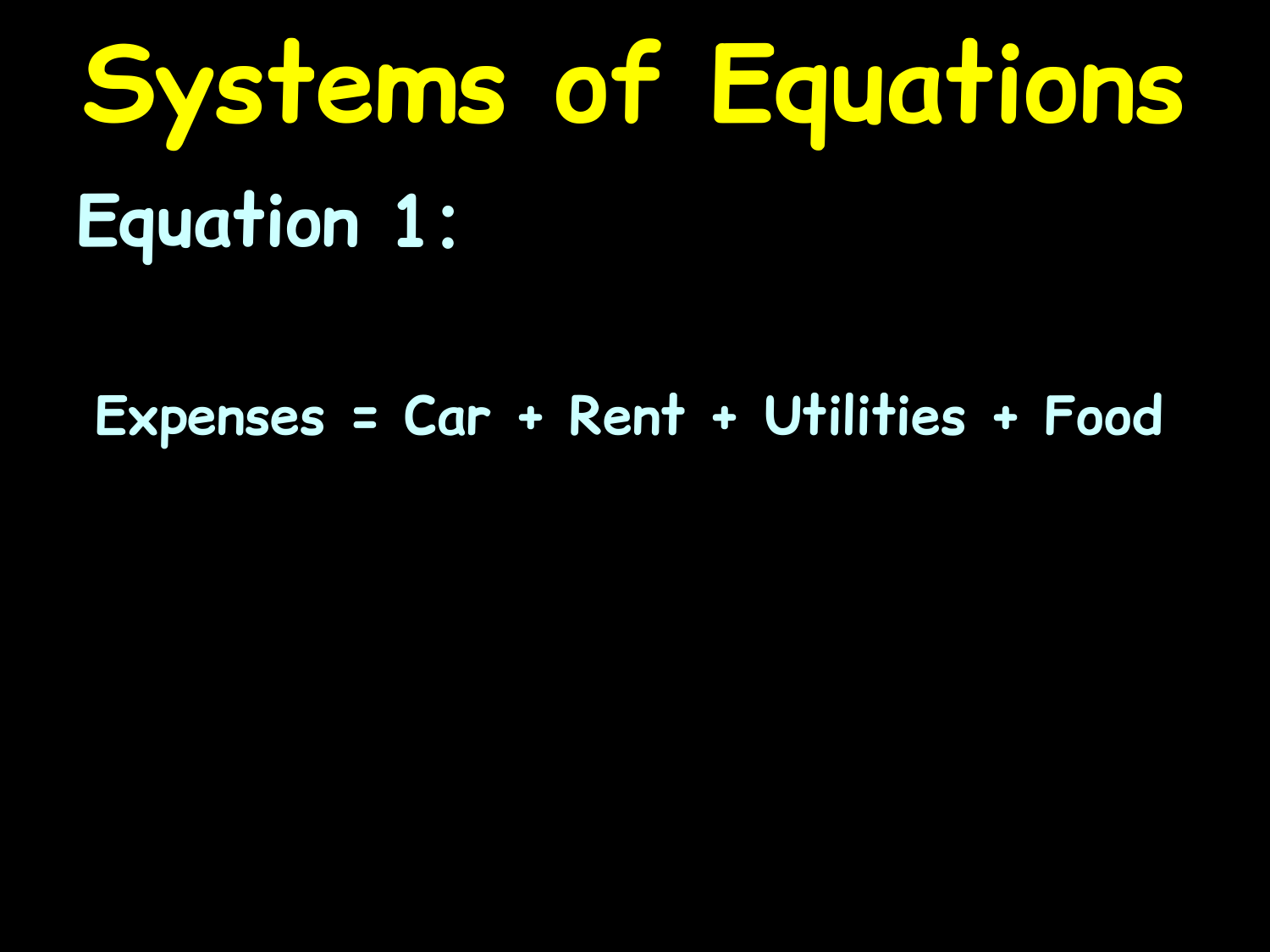

# Systems of Equations
Equation 1:

Expenses = Car + Rent + Utilities + Food